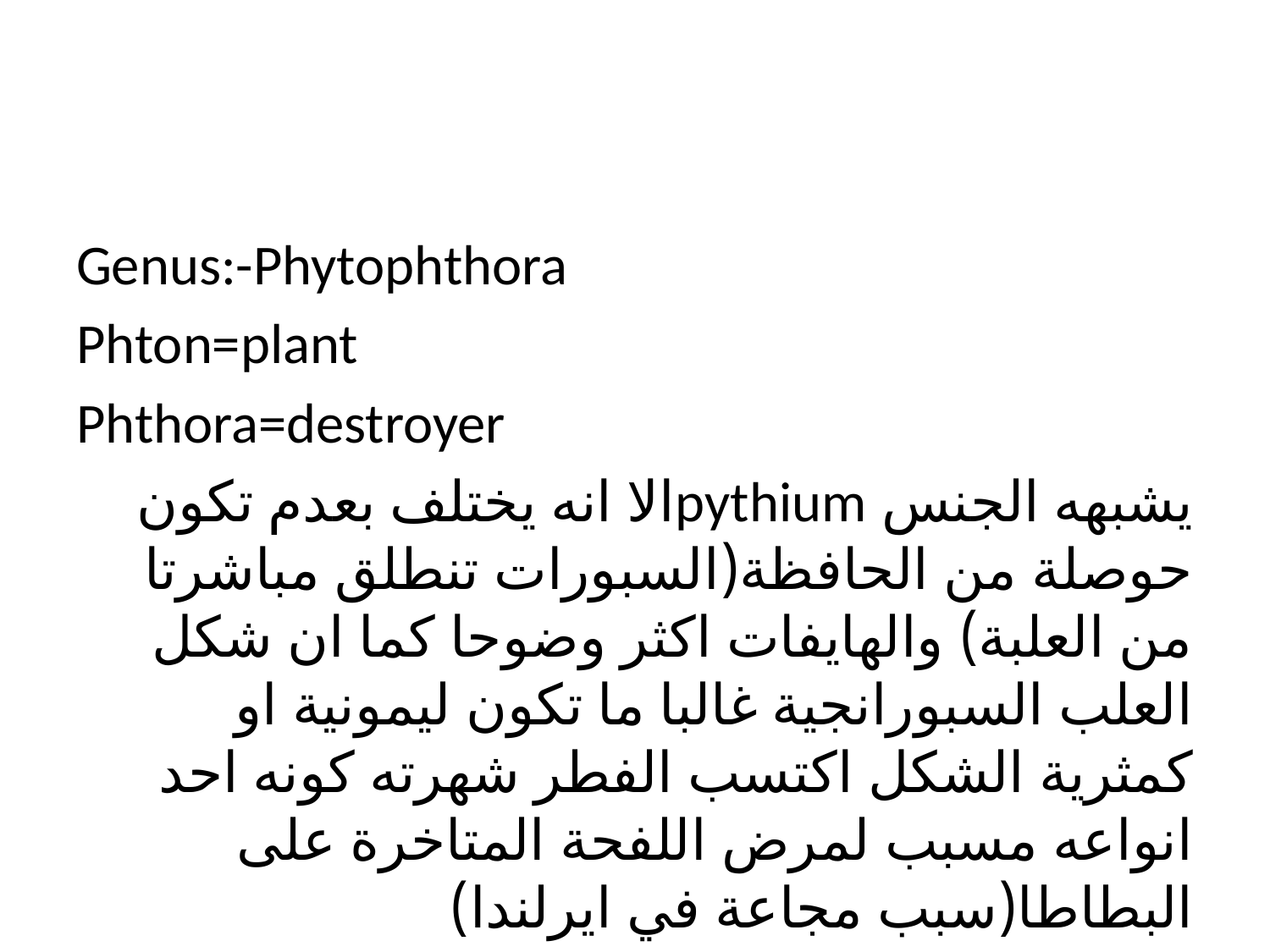

Genus:-Phytophthora
Phton=plant
Phthora=destroyer
يشبهه الجنس pythiumالا انه يختلف بعدم تكون حوصلة من الحافظة(السبورات تنطلق مباشرتا من العلبة) والهايفات اكثر وضوحا كما ان شكل العلب السبورانجية غالبا ما تكون ليمونية او كمثرية الشكل اكتسب الفطر شهرته كونه احد انواعه مسبب لمرض اللفحة المتاخرة على البطاطا(سبب مجاعة في ايرلندا)